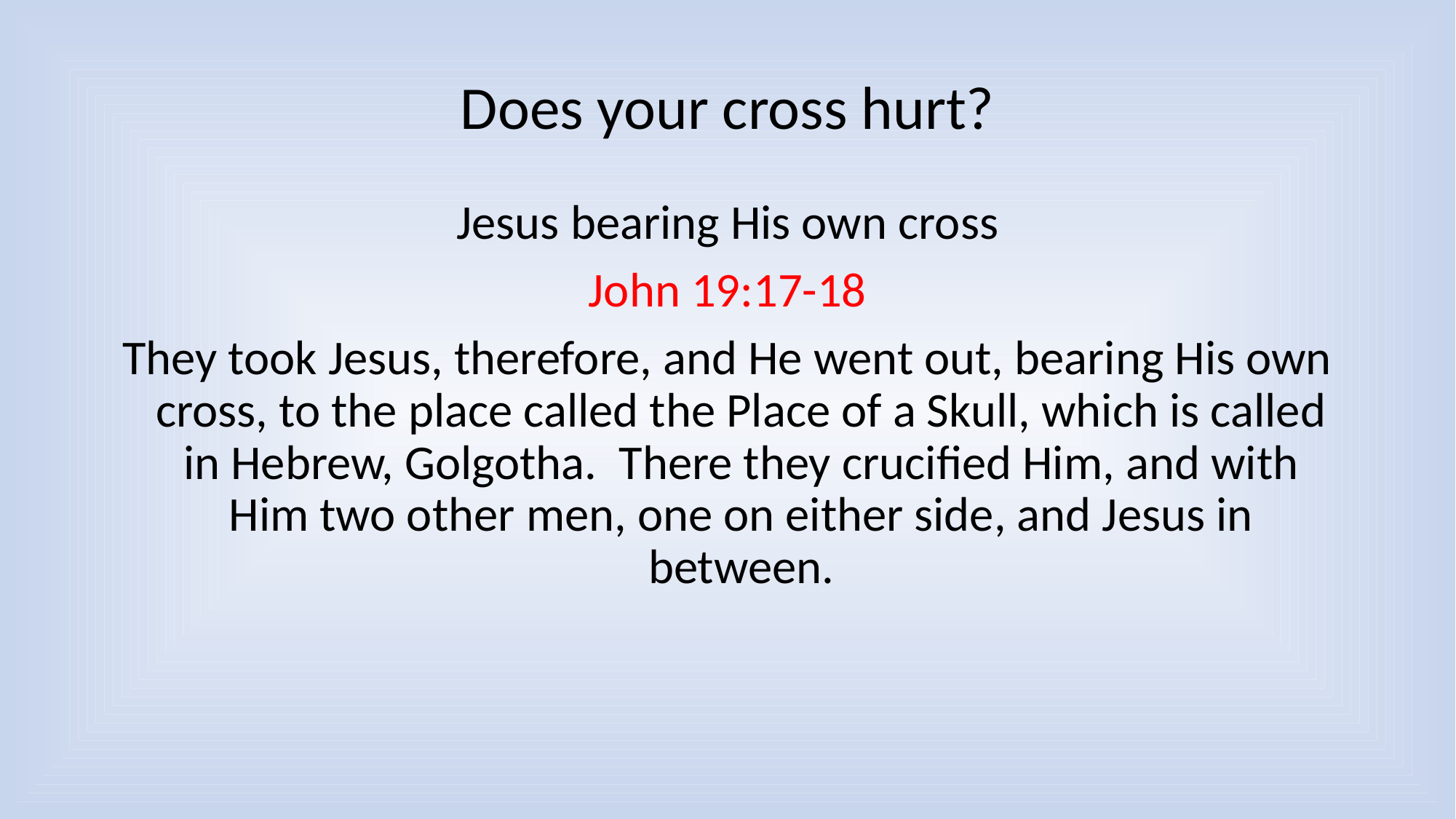

# Does your cross hurt?
Jesus bearing His own cross
John 19:17-18
They took Jesus, therefore, and He went out, bearing His own cross, to the place called the Place of a Skull, which is called in Hebrew, Golgotha.  There they crucified Him, and with Him two other men, one on either side, and Jesus in between.